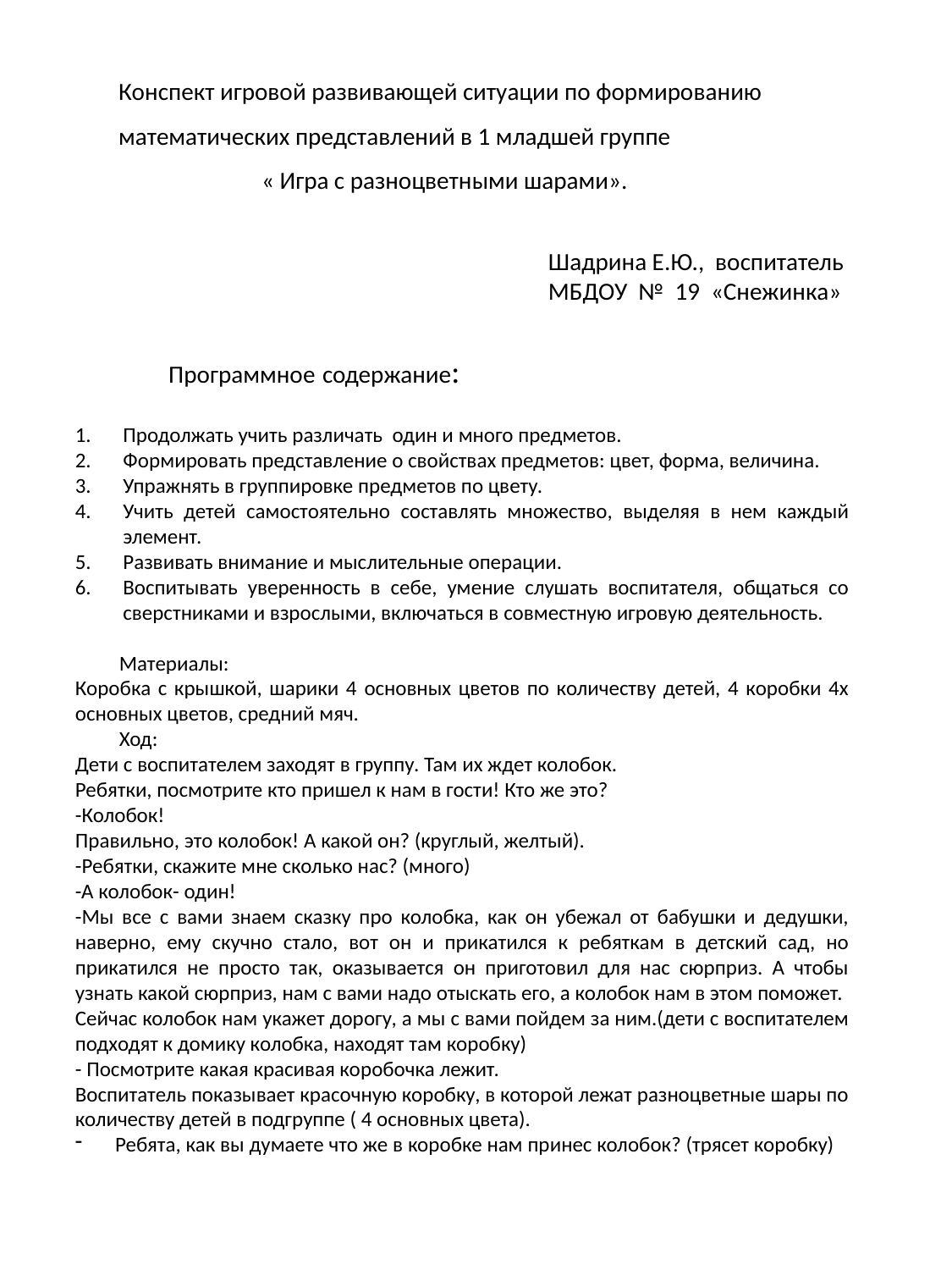

Конспект игровой развивающей ситуации по формированию математических представлений в 1 младшей группе
                          « Игра с разноцветными шарами».
Шадрина Е.Ю.,  воспитатель
МБДОУ  №  19  «Снежинка»
Программное содержание:
Продолжать учить различать  один и много предметов.
Формировать представление о свойствах предметов: цвет, форма, величина.
Упражнять в группировке предметов по цвету.
Учить детей самостоятельно составлять множество, выделяя в нем каждый элемент.
Развивать внимание и мыслительные операции.
Воспитывать уверенность в себе, умение слушать воспитателя, общаться со сверстниками и взрослыми, включаться в совместную игровую деятельность.

         Материалы:
Коробка с крышкой, шарики 4 основных цветов по количеству детей, 4 коробки 4х основных цветов, средний мяч.
         Ход:
Дети с воспитателем заходят в группу. Там их ждет колобок.
Ребятки, посмотрите кто пришел к нам в гости! Кто же это?
-Колобок!
Правильно, это колобок! А какой он? (круглый, желтый).
-Ребятки, скажите мне сколько нас? (много)
-А колобок- один!
-Мы все с вами знаем сказку про колобка, как он убежал от бабушки и дедушки, наверно, ему скучно стало, вот он и прикатился к ребяткам в детский сад, но прикатился не просто так, оказывается он приготовил для нас сюрприз. А чтобы узнать какой сюрприз, нам с вами надо отыскать его, а колобок нам в этом поможет.
Сейчас колобок нам укажет дорогу, а мы с вами пойдем за ним.(дети с воспитателем подходят к домику колобка, находят там коробку)
- Посмотрите какая красивая коробочка лежит.
Воспитатель показывает красочную коробку, в которой лежат разноцветные шары по количеству детей в подгруппе ( 4 основных цвета).
Ребята, как вы думаете что же в коробке нам принес колобок? (трясет коробку)